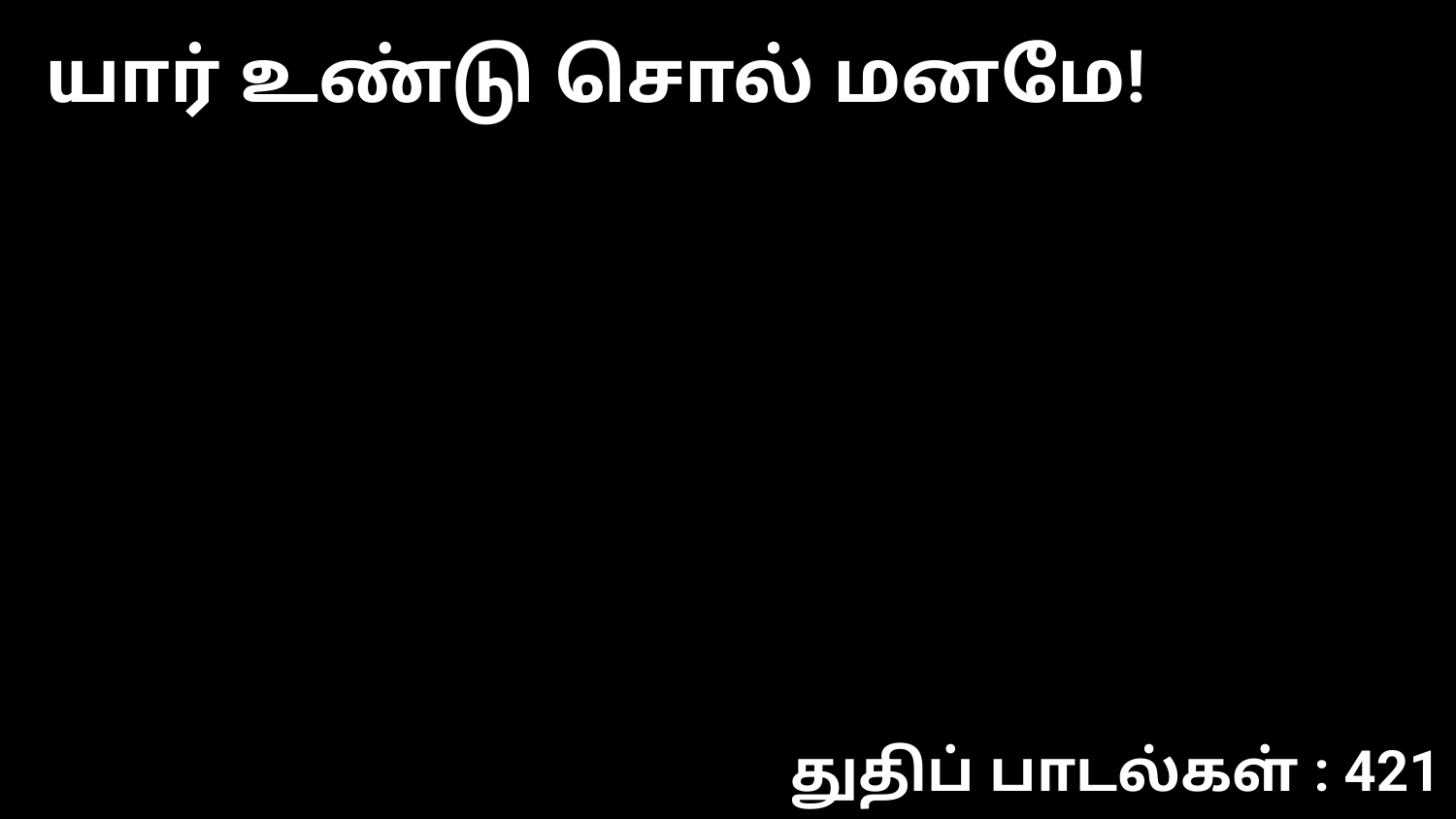

யார் உண்டு சொல் மனமே!
துதிப் பாடல்கள் : 421